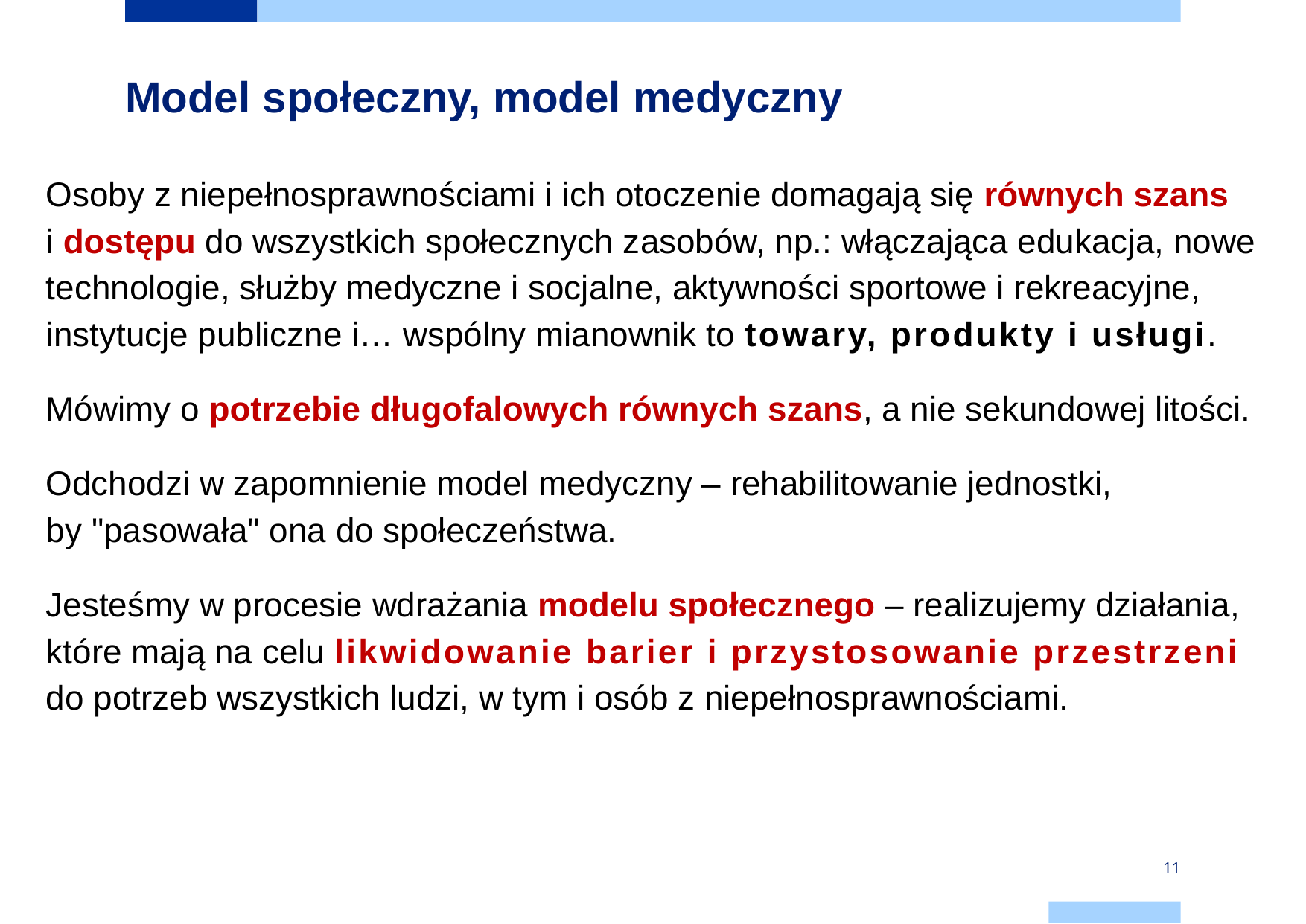

# Model społeczny, model medyczny
Osoby z niepełnosprawnościami i ich otoczenie domagają się równych szans
i dostępu do wszystkich społecznych zasobów, np.: włączająca edukacja, nowe technologie, służby medyczne i socjalne, aktywności sportowe i rekreacyjne, instytucje publiczne i… wspólny mianownik to towary, produkty i usługi.
Mówimy o potrzebie długofalowych równych szans, a nie sekundowej litości.
Odchodzi w zapomnienie model medyczny – rehabilitowanie jednostki,
by "pasowała" ona do społeczeństwa.
Jesteśmy w procesie wdrażania modelu społecznego – realizujemy działania, które mają na celu likwidowanie barier i przystosowanie przestrzeni do potrzeb wszystkich ludzi, w tym i osób z niepełnosprawnościami.
11